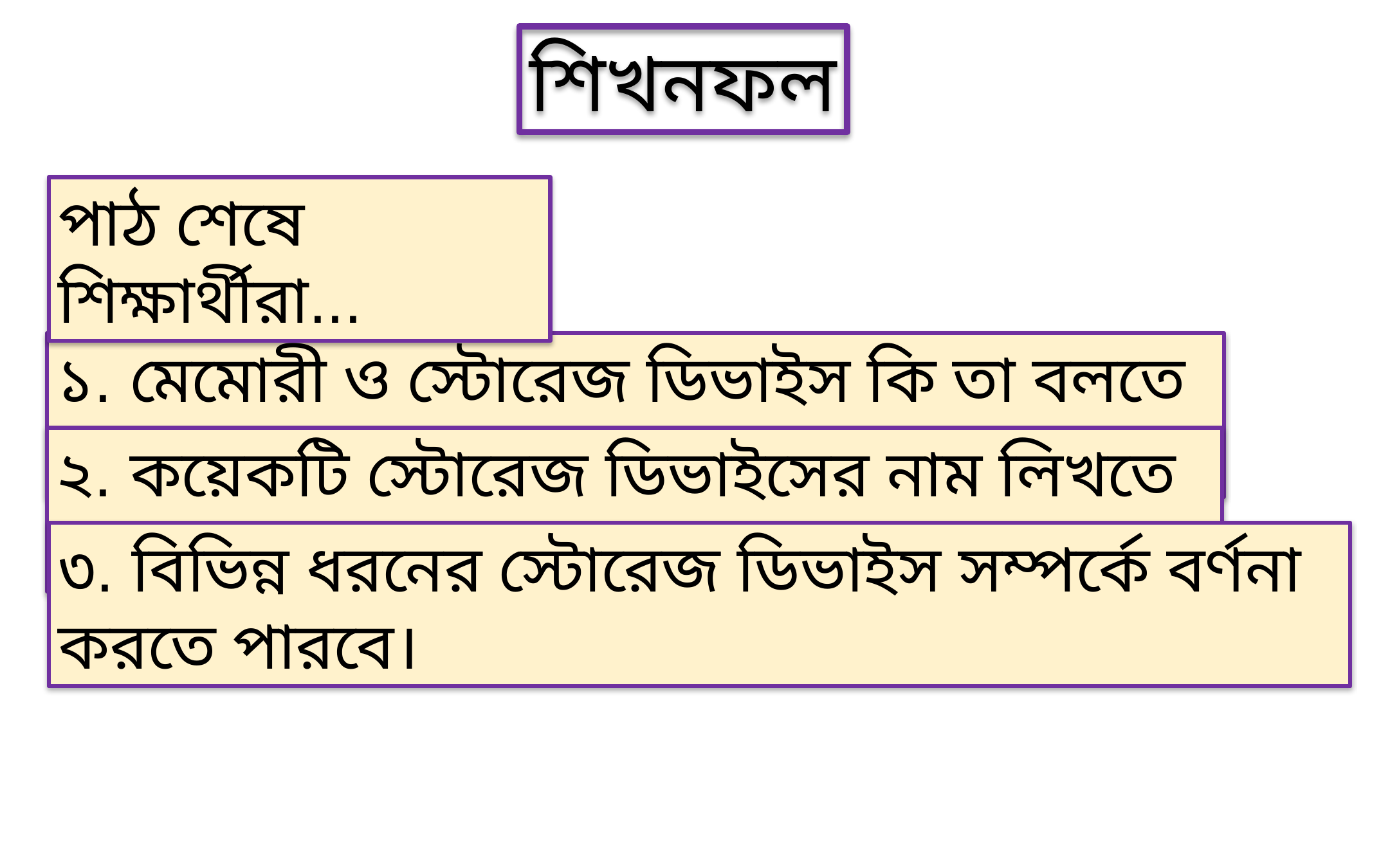

শিখনফল
পাঠ শেষে শিক্ষার্থীরা...
১. মেমোরী ও স্টোরেজ ডিভাইস কি তা বলতে পারবে।
২. কয়েকটি স্টোরেজ ডিভাইসের নাম লিখতে পারবে।
৩. বিভিন্ন ধরনের স্টোরেজ ডিভাইস সম্পর্কে বর্ণনা করতে পারবে।